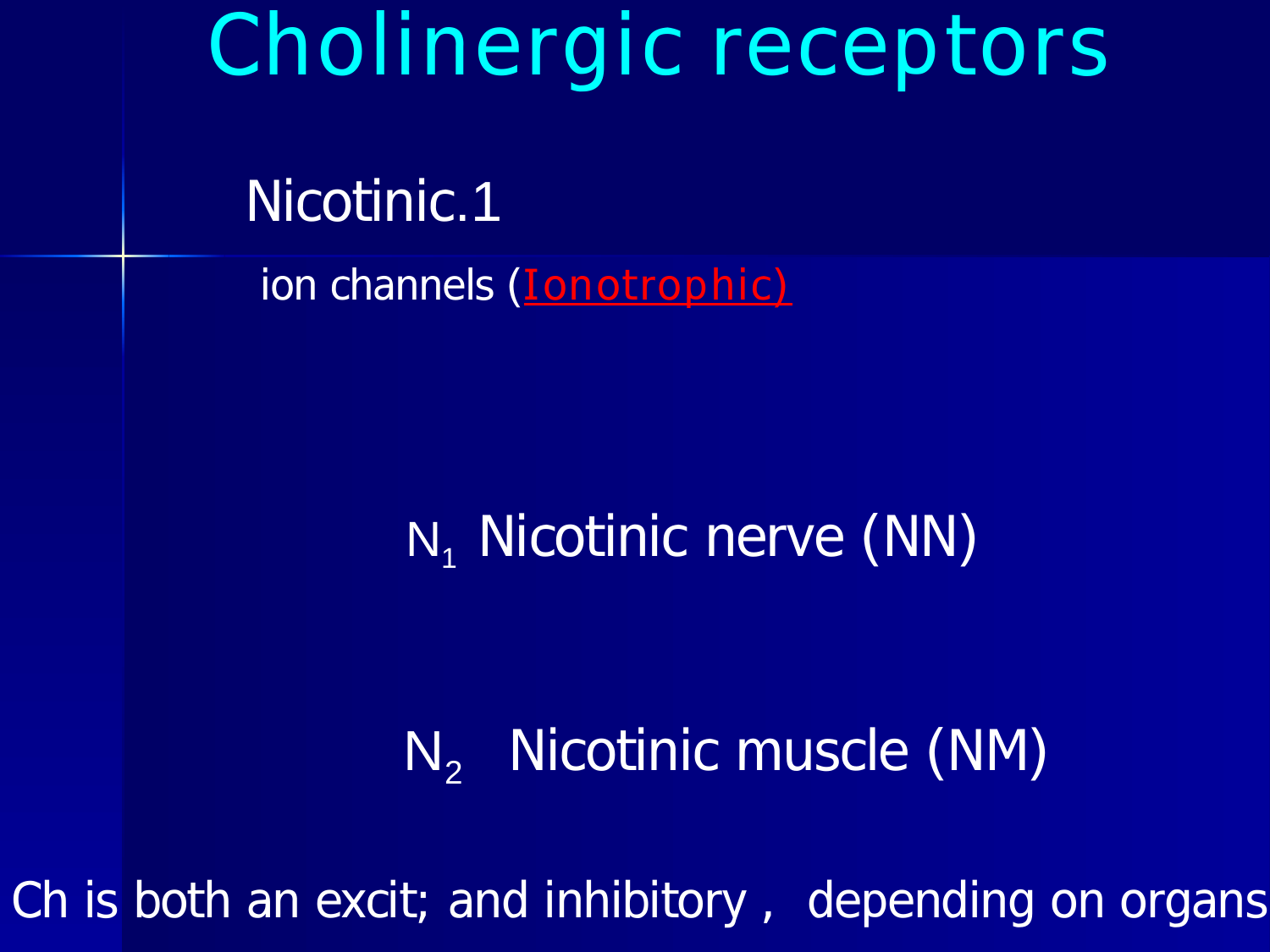

# Cholinergic receptors
1.Nicotinic
ion channels (Ionotrophic)

N1  Nicotinic nerve (NN)

     N2   Nicotinic muscle (NM)
Ch is both an excit; and inhibitory ,  depending on organs.